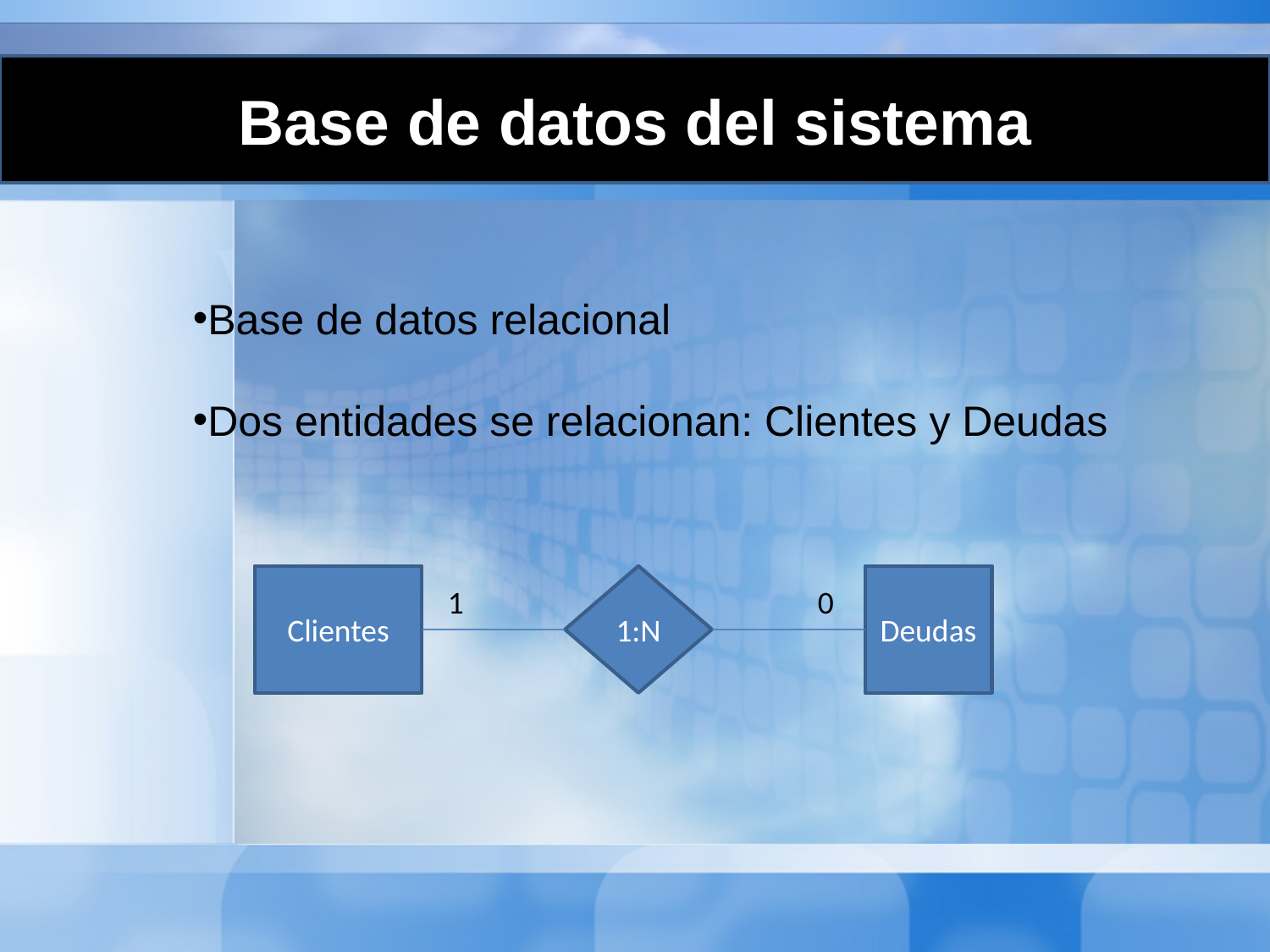

Base de datos del sistema
Base de datos relacional

Dos entidades se relacionan: Clientes y Deudas
Clientes
1:N
Deudas
1
0